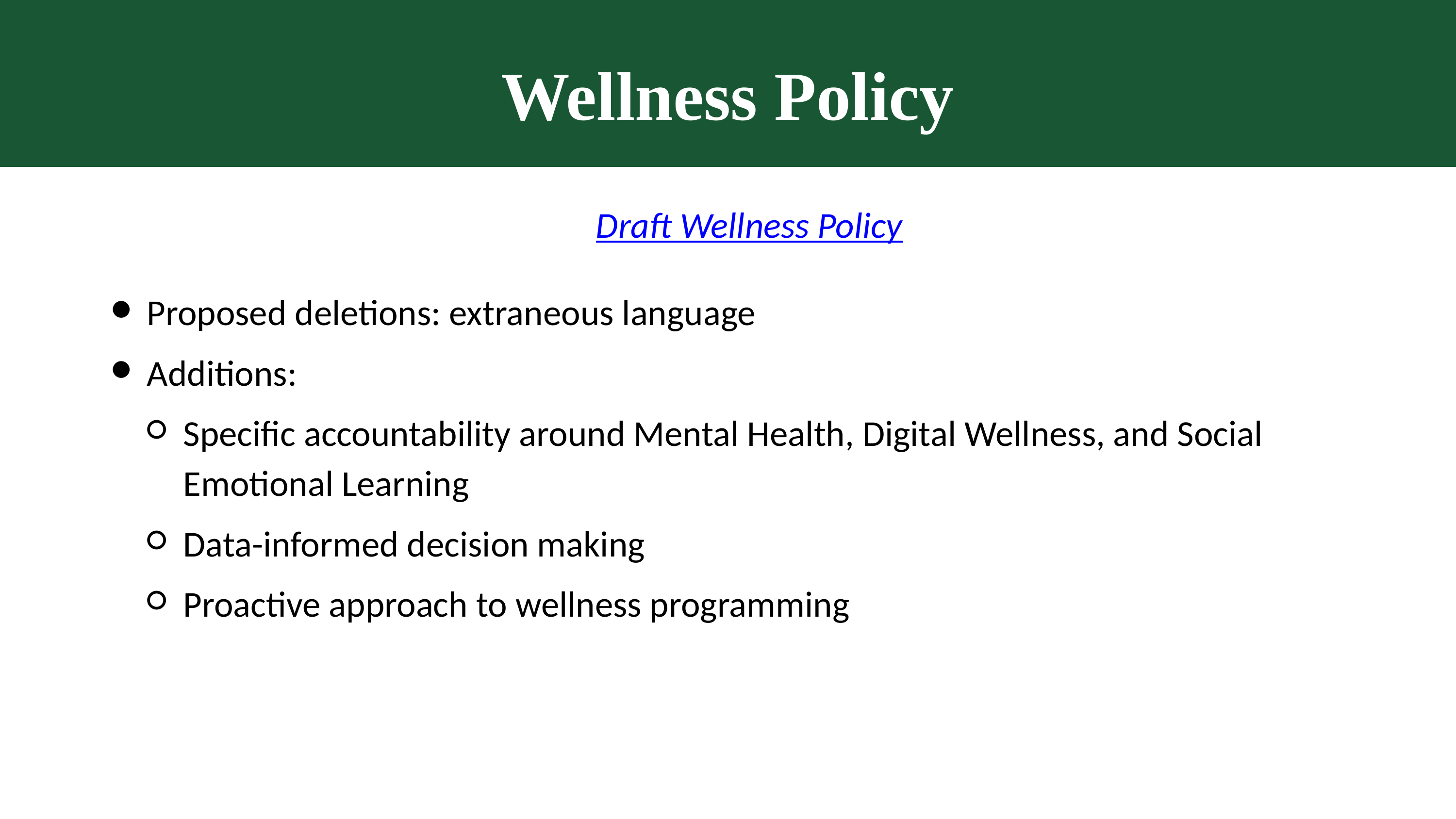

Wellness Policy
Draft Wellness Policy

Proposed deletions: extraneous language
Additions:
Specific accountability around Mental Health, Digital Wellness, and Social Emotional Learning
Data-informed decision making
Proactive approach to wellness programming